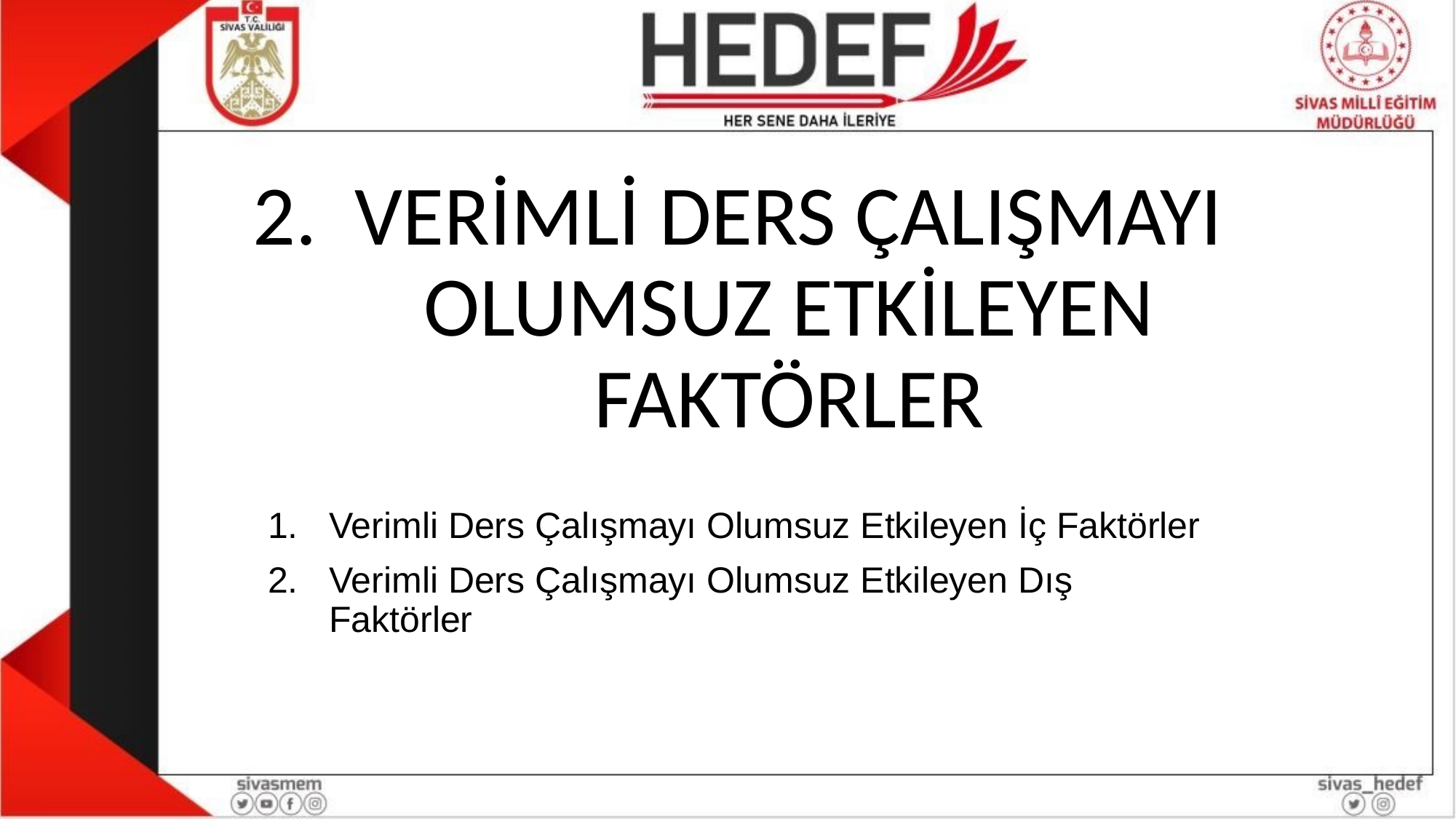

# VERİMLİ DERS ÇALIŞMAYI OLUMSUZ ETKİLEYEN FAKTÖRLER
Verimli Ders Çalışmayı Olumsuz Etkileyen İç Faktörler
Verimli Ders Çalışmayı Olumsuz Etkileyen Dış Faktörler